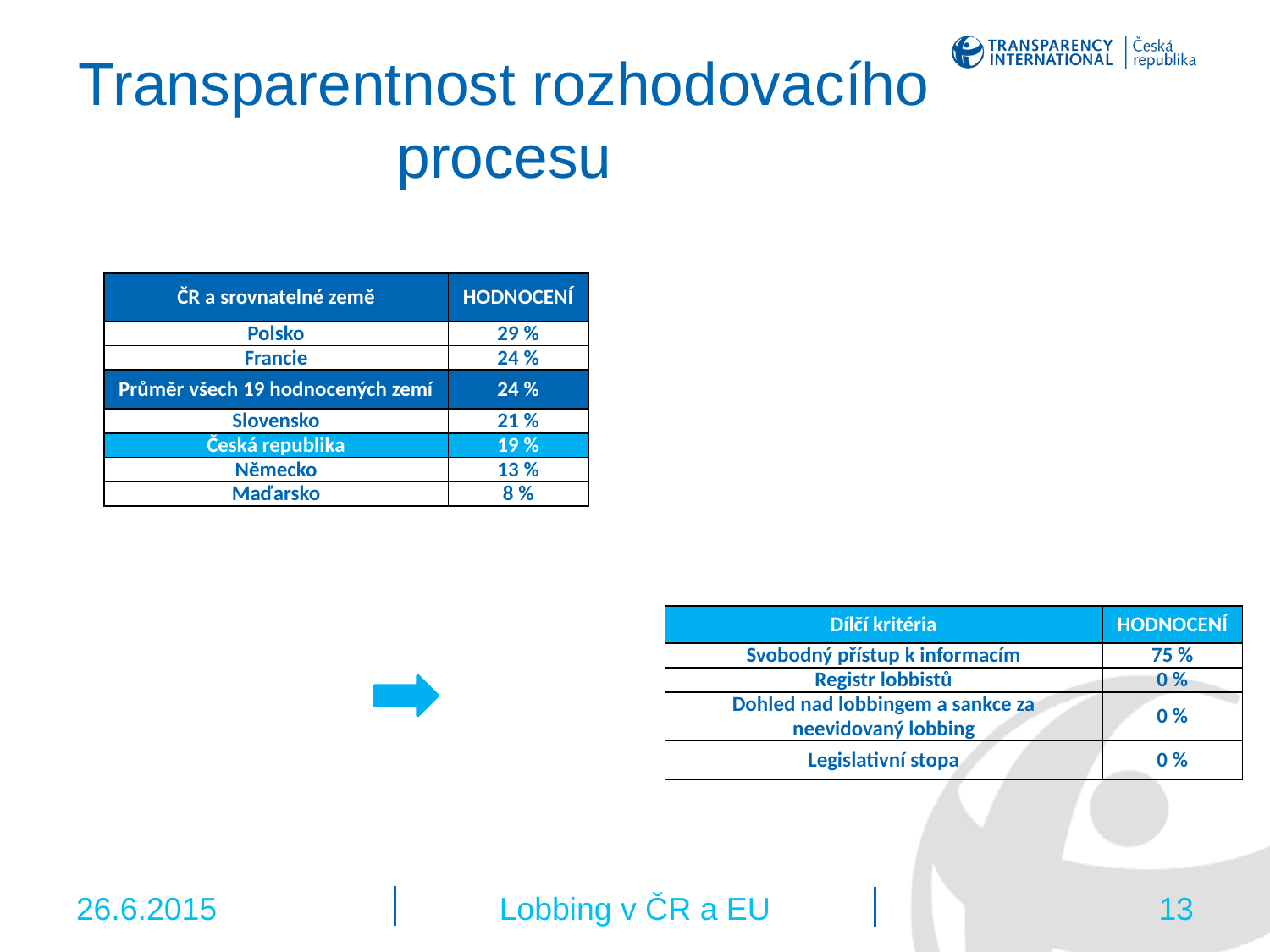

# Transparentnost rozhodovacího procesu
| ČR a srovnatelné země | HODNOCENÍ |
| --- | --- |
| Polsko | 29 % |
| Francie | 24 % |
| Průměr všech 19 hodnocených zemí | 24 % |
| Slovensko | 21 % |
| Česká republika | 19 % |
| Německo | 13 % |
| Maďarsko | 8 % |
| Dílčí kritéria | HODNOCENÍ |
| --- | --- |
| Svobodný přístup k informacím | 75 % |
| Registr lobbistů | 0 % |
| Dohled nad lobbingem a sankce za neevidovaný lobbing | 0 % |
| Legislativní stopa | 0 % |

26.6.2015
Lobbing v ČR a EU
13